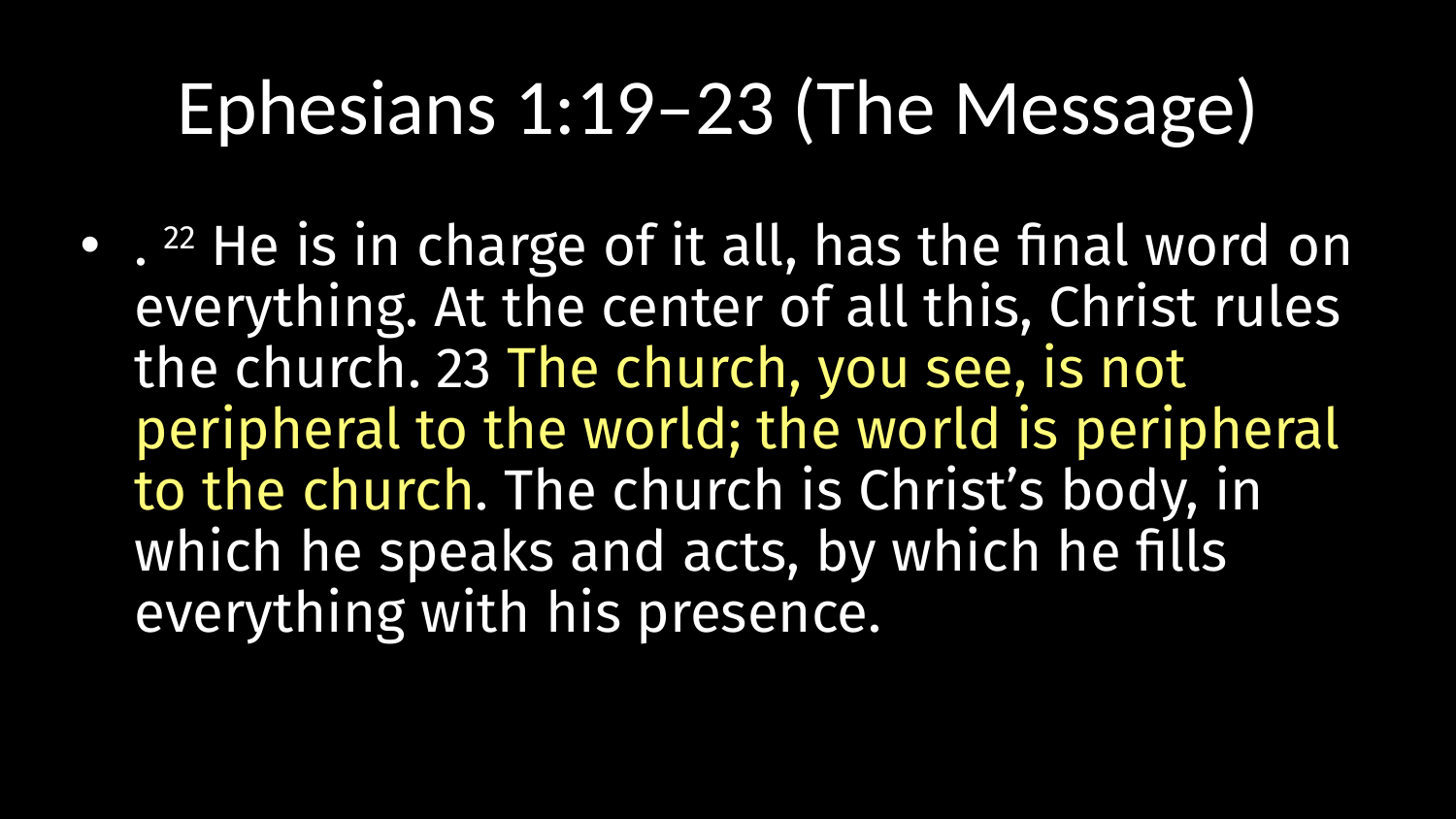

# Ephesians 1:19–23 (The Message)
. 22 He is in charge of it all, has the final word on everything. At the center of all this, Christ rules the church. 23 The church, you see, is not peripheral to the world; the world is peripheral to the church. The church is Christ’s body, in which he speaks and acts, by which he fills everything with his presence.